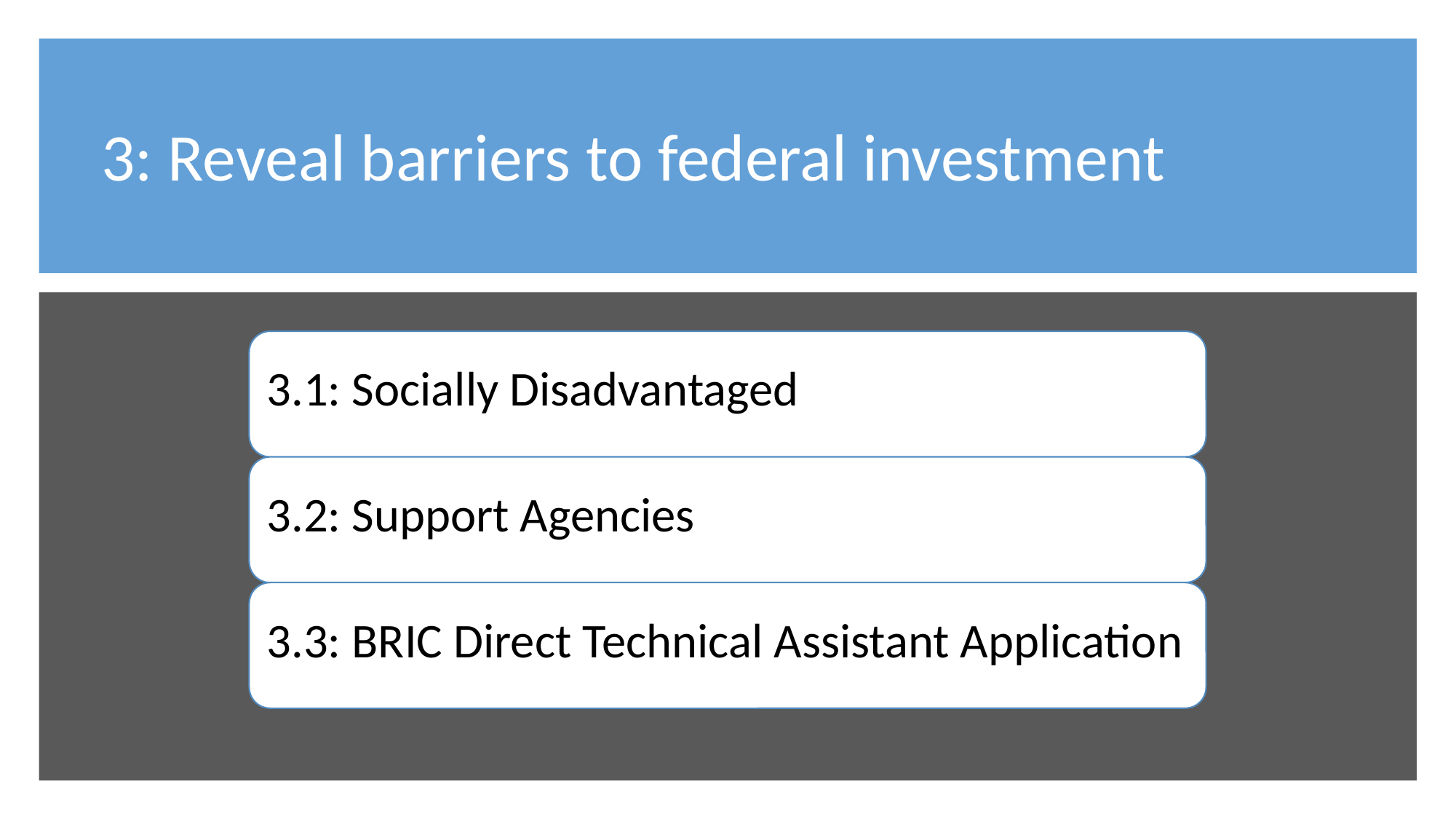

# 3: Reveal barriers to federal investment

3.1: Socially Disadvantaged
3.2: Support Agencies
3.3: BRIC Direct Technical Assistant Application